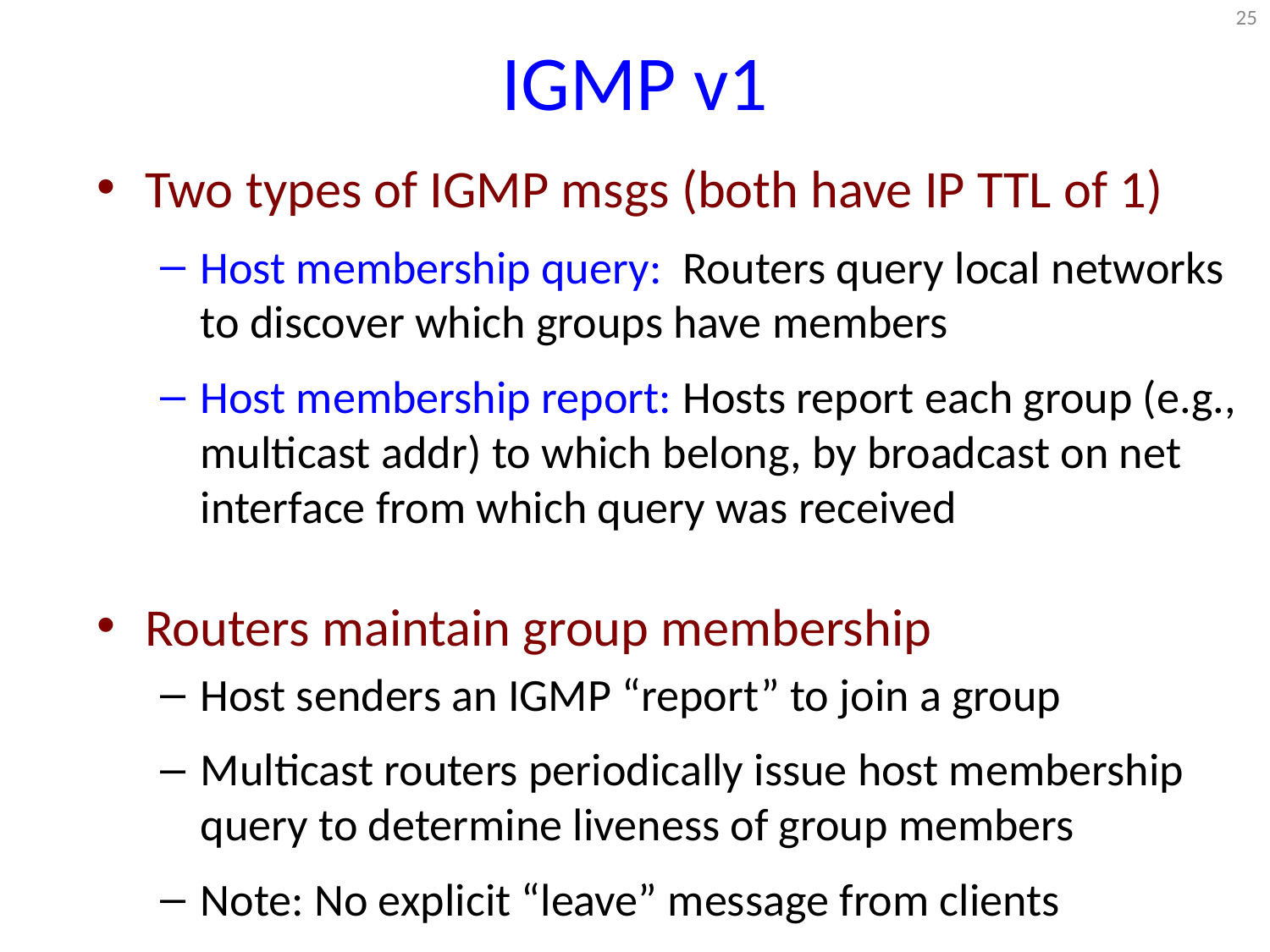

# IGMP v1
25
Two types of IGMP msgs (both have IP TTL of 1)
Host membership query:  Routers query local networks to discover which groups have members
Host membership report: Hosts report each group (e.g., multicast addr) to which belong, by broadcast on net interface from which query was received

Routers maintain group membership
Host senders an IGMP “report” to join a group
Multicast routers periodically issue host membership query to determine liveness of group members
Note: No explicit “leave” message from clients